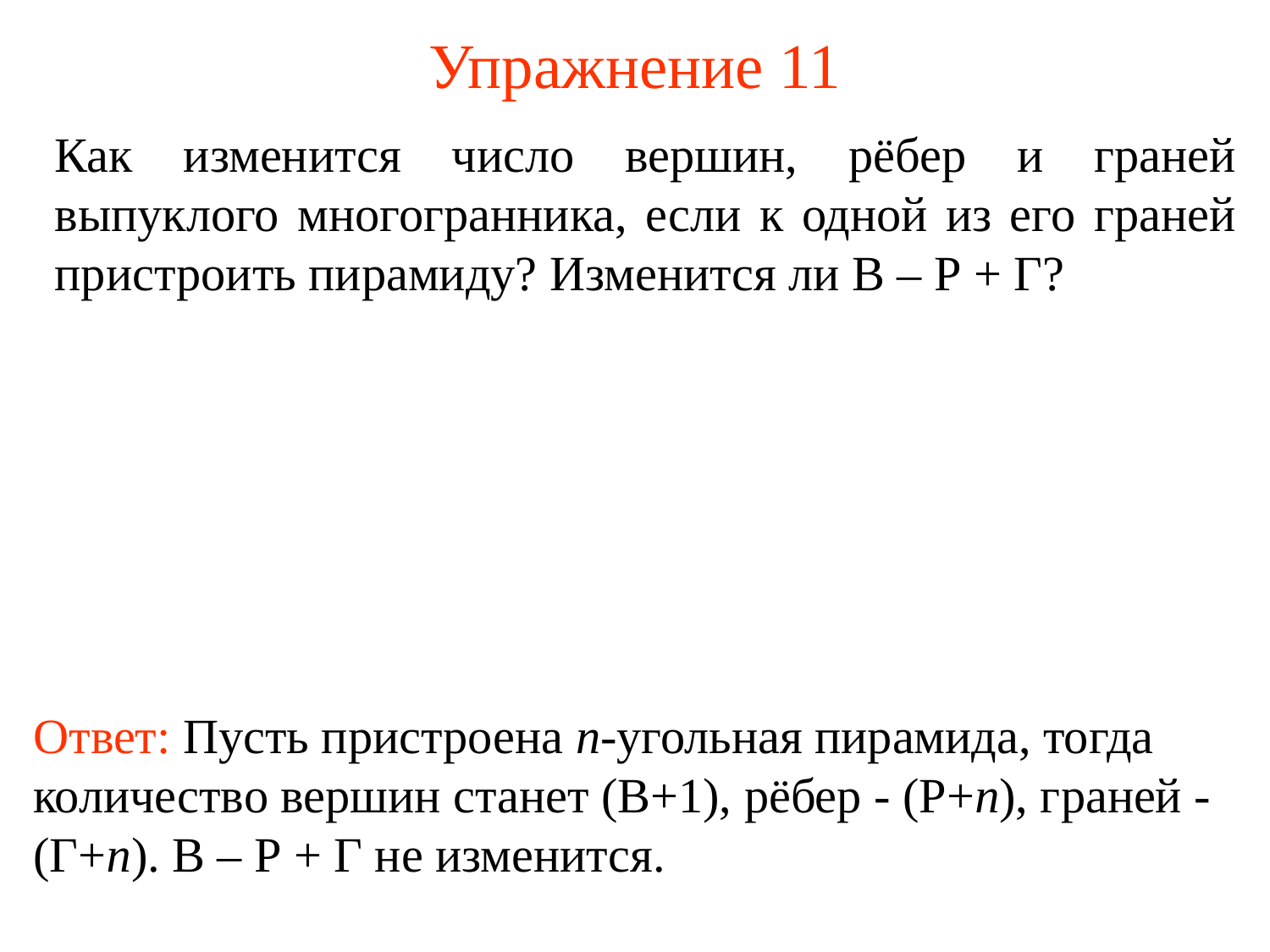

# Упражнение 11
Как изменится число вершин, рёбер и граней выпуклого многогранника, если к одной из его граней пристроить пирамиду? Изменится ли В – Р + Г?
Ответ: Пусть пристроена n-угольная пирамида, тогда количество вершин станет (В+1), рёбер - (Р+n), граней - (Г+n). В – Р + Г не изменится.